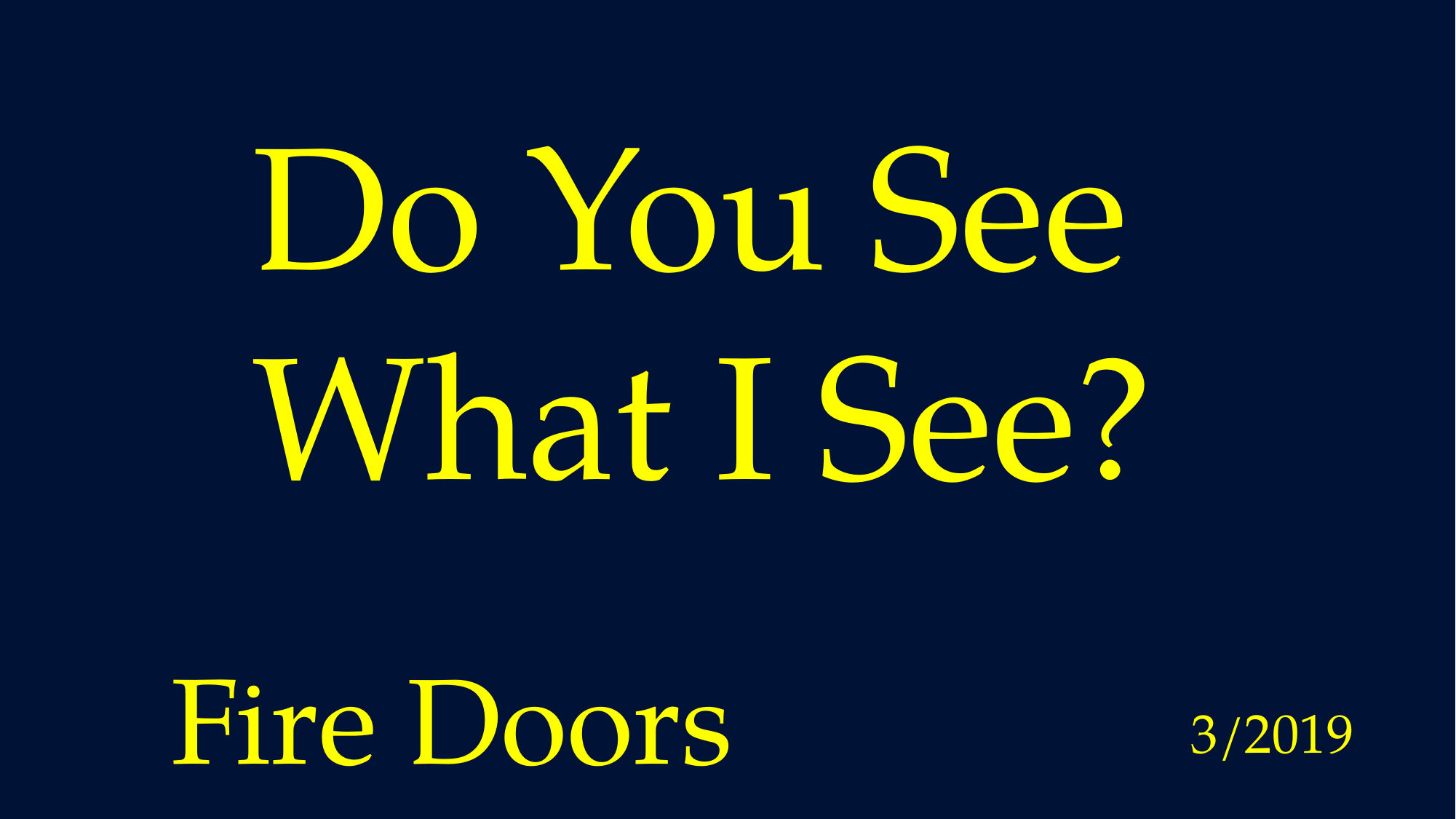

Do You See
What I See?
# Fire Doors
3/2019